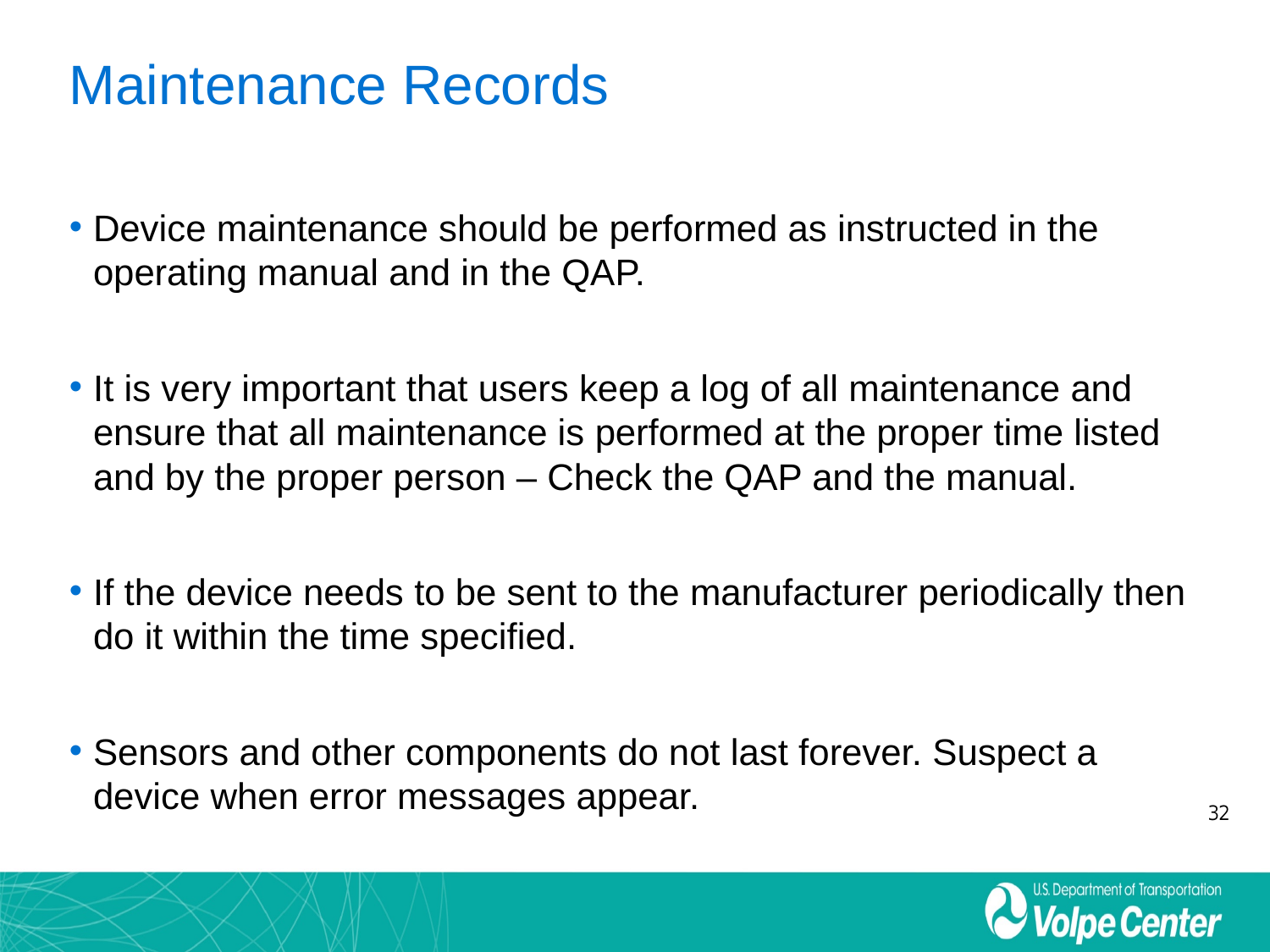

# Maintenance Records
Device maintenance should be performed as instructed in the operating manual and in the QAP.

It is very important that users keep a log of all maintenance and ensure that all maintenance is performed at the proper time listed and by the proper person – Check the QAP and the manual.

If the device needs to be sent to the manufacturer periodically then do it within the time specified.

Sensors and other components do not last forever. Suspect a device when error messages appear.

32